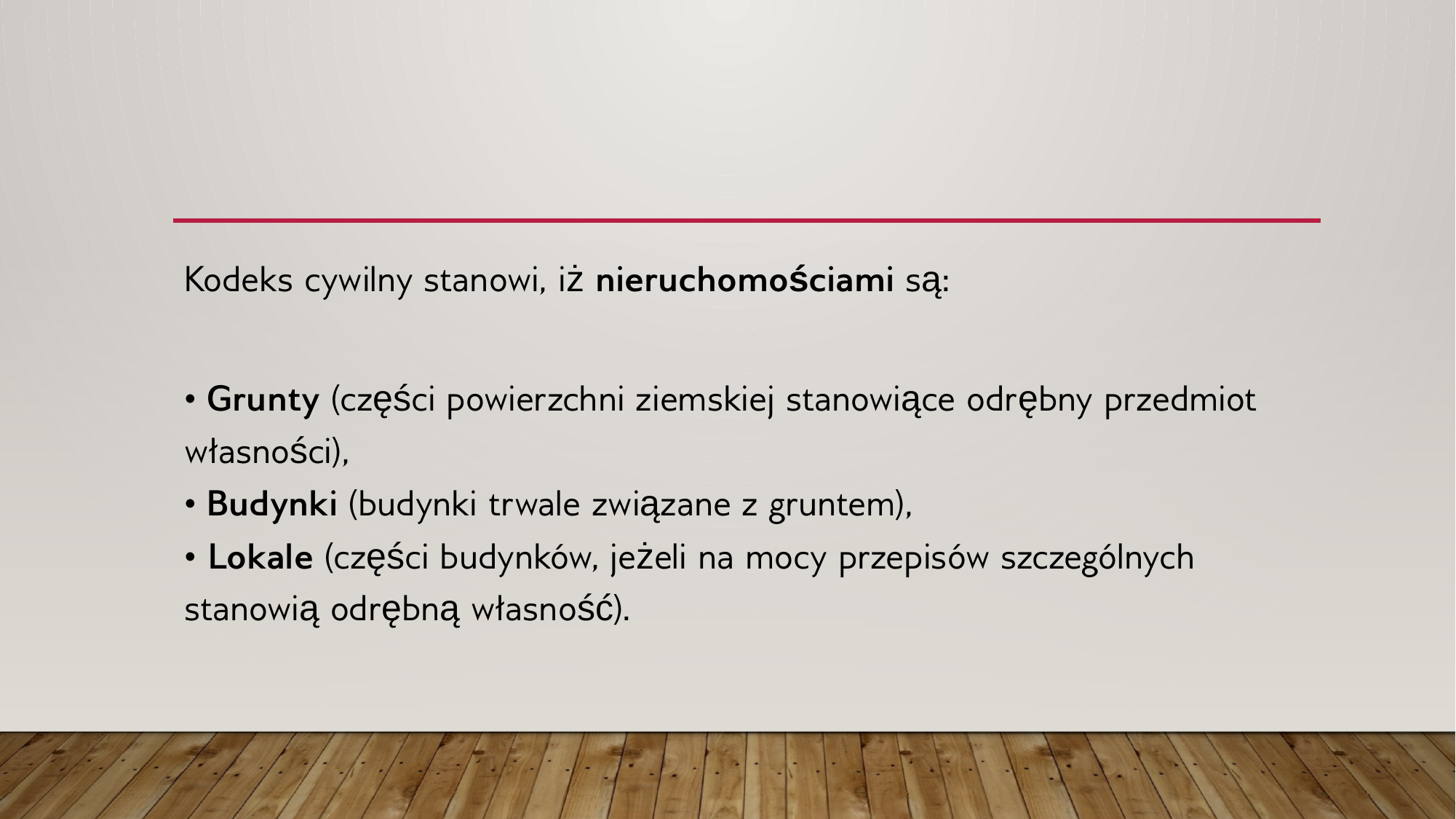

Kodeks cywilny stanowi, iż nieruchomościami są:
• Grunty (części powierzchni ziemskiej stanowiące odrębny przedmiot własności),
• Budynki (budynki trwale związane z gruntem),
• Lokale (części budynków, jeżeli na mocy przepisów szczególnych stanowią odrębną własność).